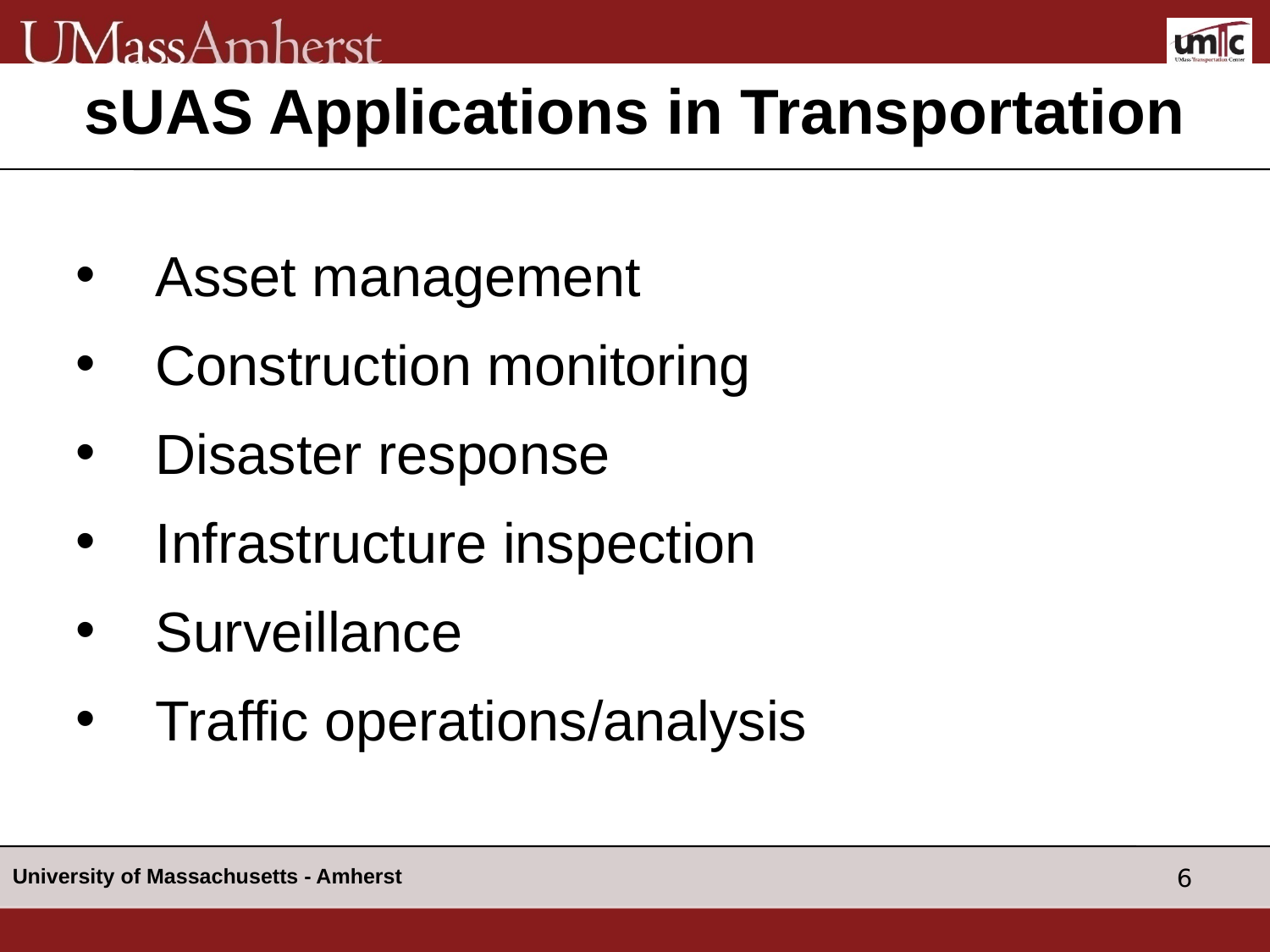

sUAS Applications in Transportation

Asset management
Construction monitoring
Disaster response
Infrastructure inspection
Surveillance
Traffic operations/analysis